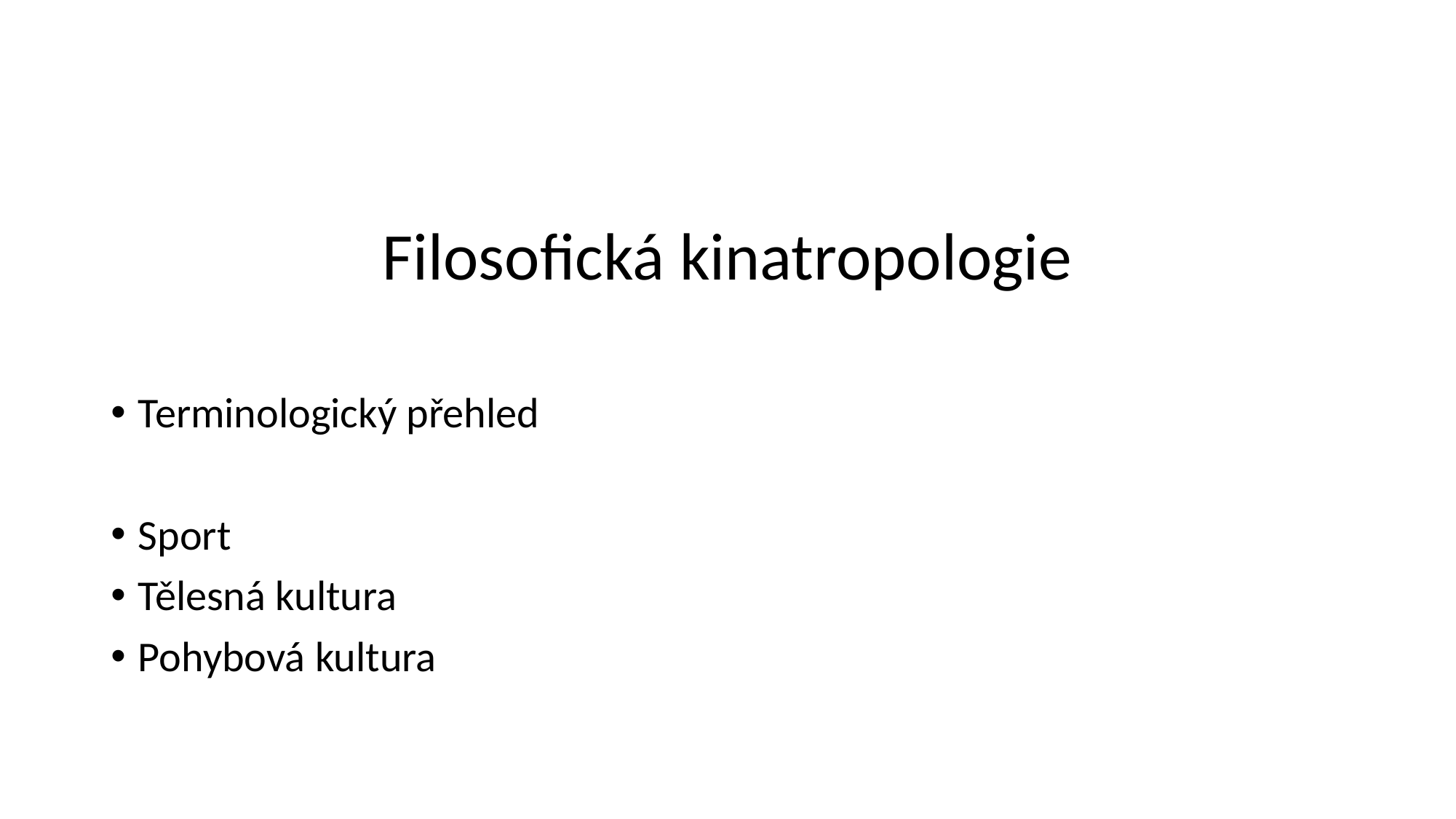

# Filosofická kinatropologie
Terminologický přehled

Sport
Tělesná kultura
Pohybová kultura